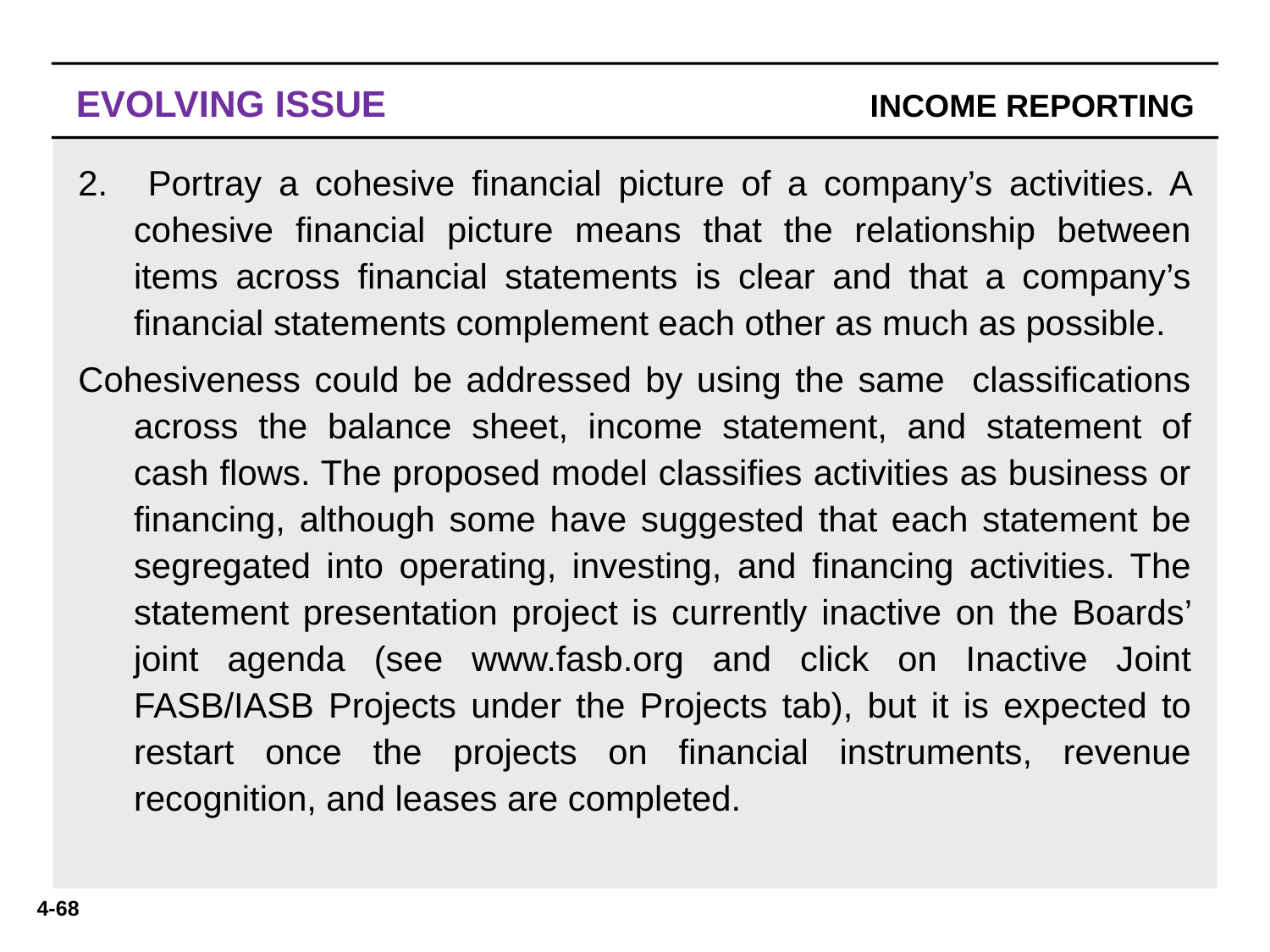

EVOLVING ISSUE	INCOME REPORTING
WHAT’S YOUR PRINCIPLE
2.  	Portray a cohesive ﬁnancial picture of a company’s activities. A cohesive ﬁnancial picture means that the relationship between items across ﬁnancial statements is clear and that a company’s ﬁnancial statements complement each other as much as possible.
Cohesiveness could be addressed by using the same  classiﬁcations across the balance sheet, income statement, and statement of cash ﬂows. The proposed model classiﬁes activities as business or ﬁnancing, although some have suggested that each statement be segregated into operating, investing, and ﬁnancing activities. The statement presentation project is currently inactive on the Boards’ joint agenda (see www.fasb.org and click on Inactive Joint FASB/IASB Projects under the Projects tab), but it is expected to restart once the projects on ﬁnancial instruments, revenue recognition, and leases are completed.